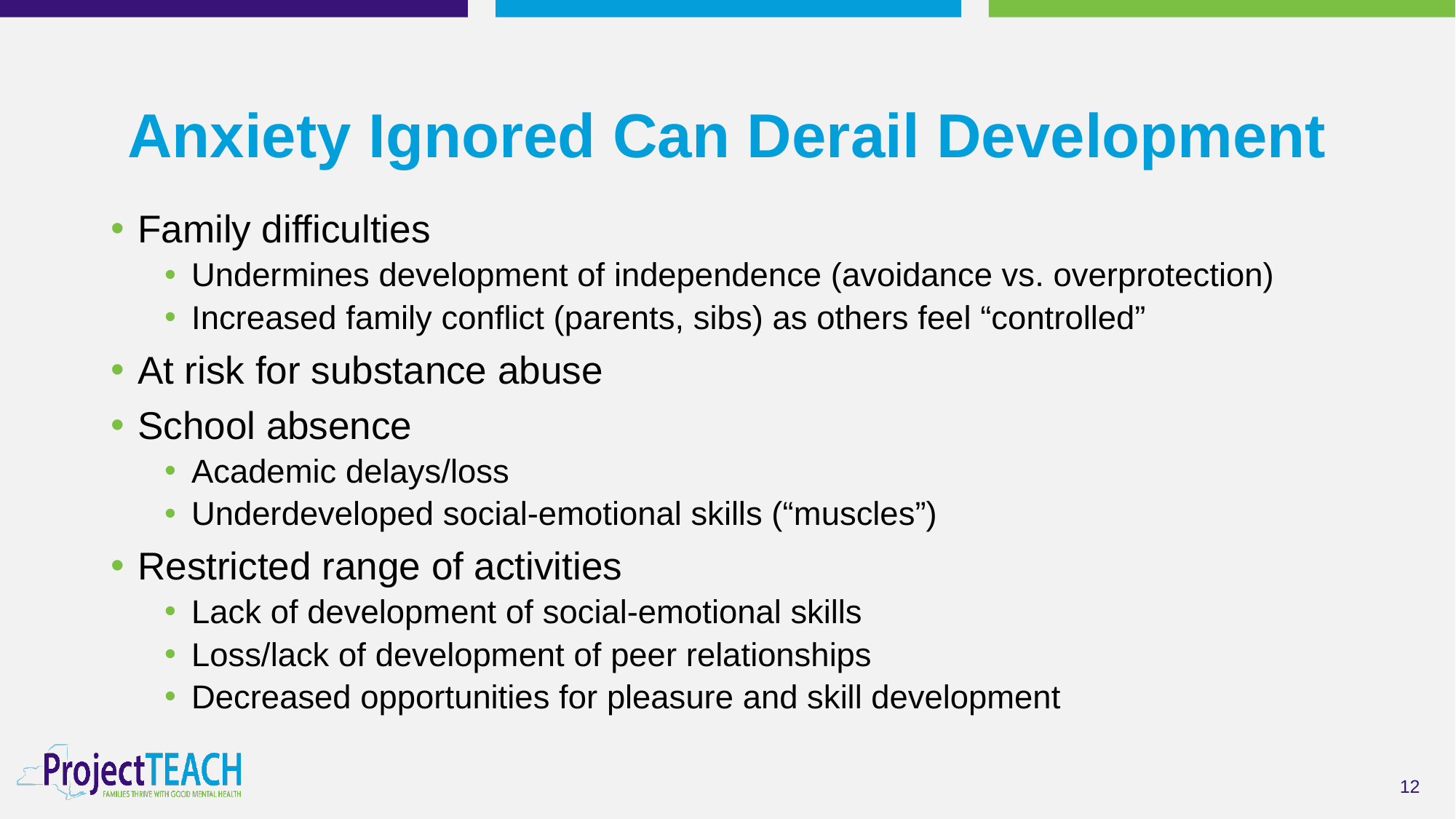

# Anxiety Ignored Can Derail Development
Family difficulties
Undermines development of independence (avoidance vs. overprotection)
Increased family conflict (parents, sibs) as others feel “controlled”
At risk for substance abuse
School absence
Academic delays/loss
Underdeveloped social-emotional skills (“muscles”)
Restricted range of activities
Lack of development of social-emotional skills
Loss/lack of development of peer relationships
Decreased opportunities for pleasure and skill development